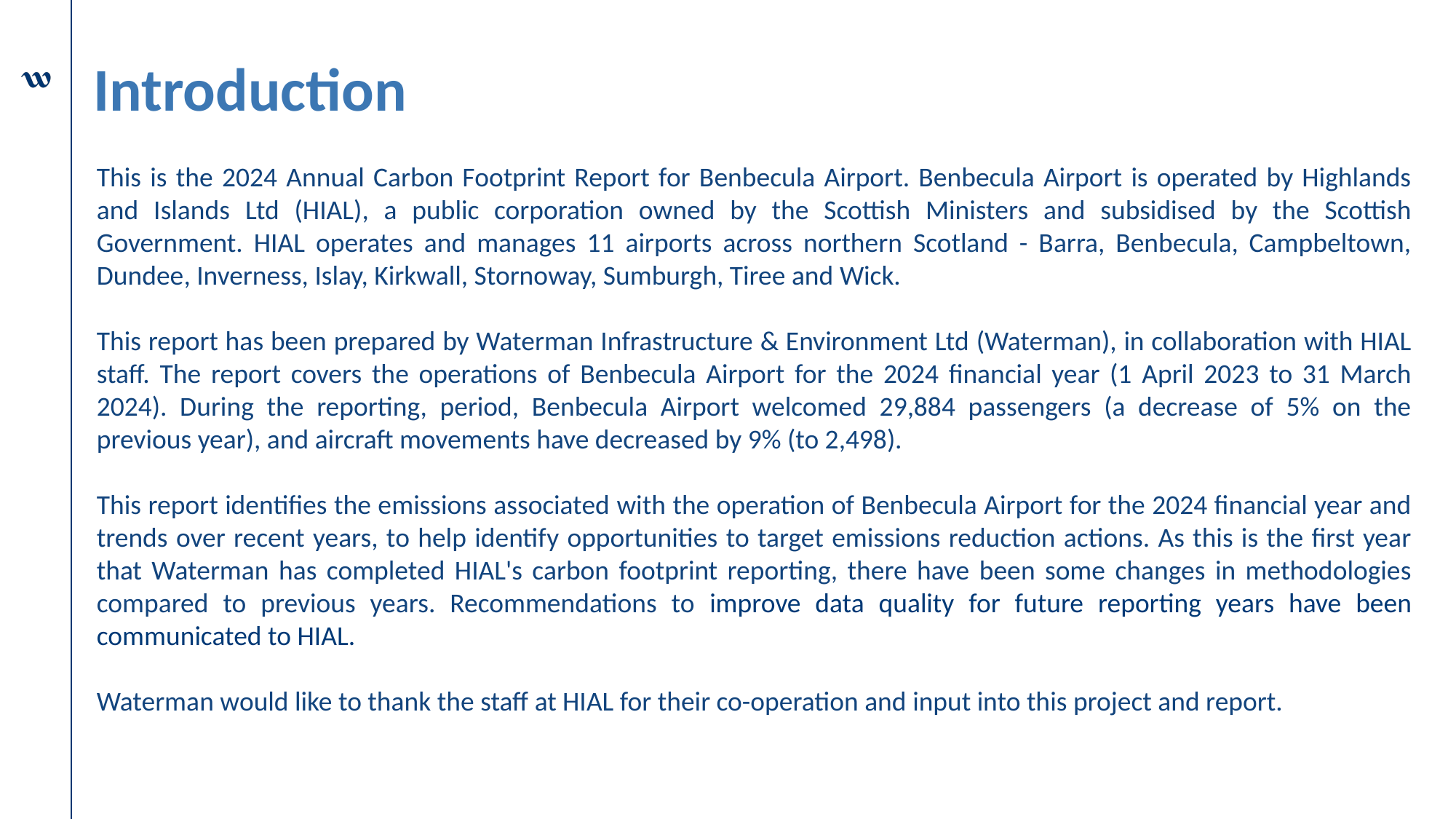

# Introduction
This is the 2024 Annual Carbon Footprint Report for Benbecula Airport. Benbecula Airport is operated by Highlands and Islands Ltd (HIAL), a public corporation owned by the Scottish Ministers and subsidised by the Scottish Government. HIAL operates and manages 11 airports across northern Scotland - Barra, Benbecula, Campbeltown, Dundee, Inverness, Islay, Kirkwall, Stornoway, Sumburgh, Tiree and Wick.

This report has been prepared by Waterman Infrastructure & Environment Ltd (Waterman), in collaboration with HIAL staff. The report covers the operations of Benbecula Airport for the 2024 financial year (1 April 2023 to 31 March 2024). During the reporting, period, Benbecula Airport welcomed 29,884 passengers (a decrease of 5% on the previous year), and aircraft movements have decreased by 9% (to 2,498).

This report identifies the emissions associated with the operation of Benbecula Airport for the 2024 financial year and trends over recent years, to help identify opportunities to target emissions reduction actions. As this is the first year that Waterman has completed HIAL's carbon footprint reporting, there have been some changes in methodologies compared to previous years. Recommendations to improve data quality for future reporting years have been communicated to HIAL.

Waterman would like to thank the staff at HIAL for their co-operation and input into this project and report.